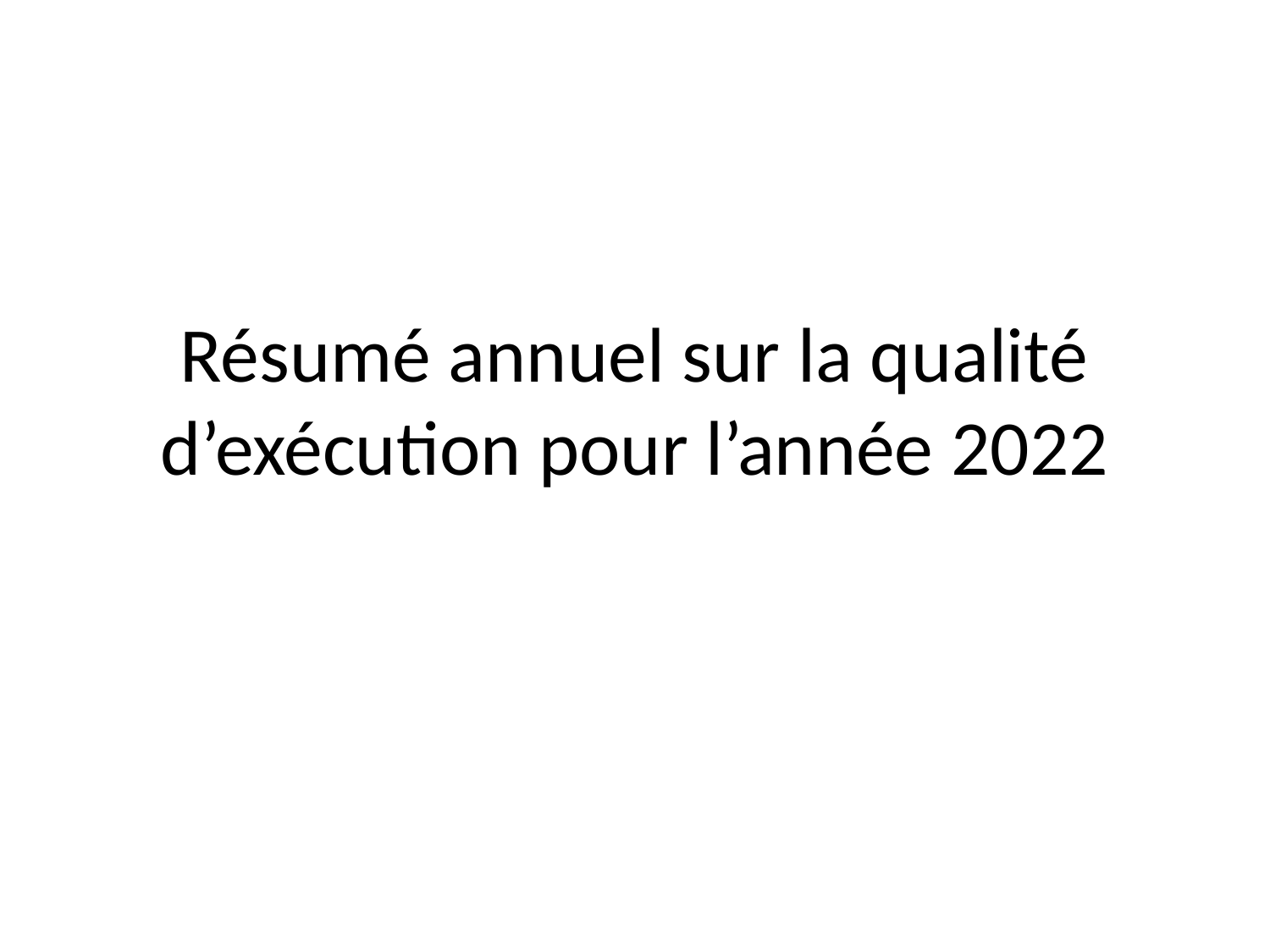

# Résumé annuel sur la qualité d’exécution pour l’année 2022